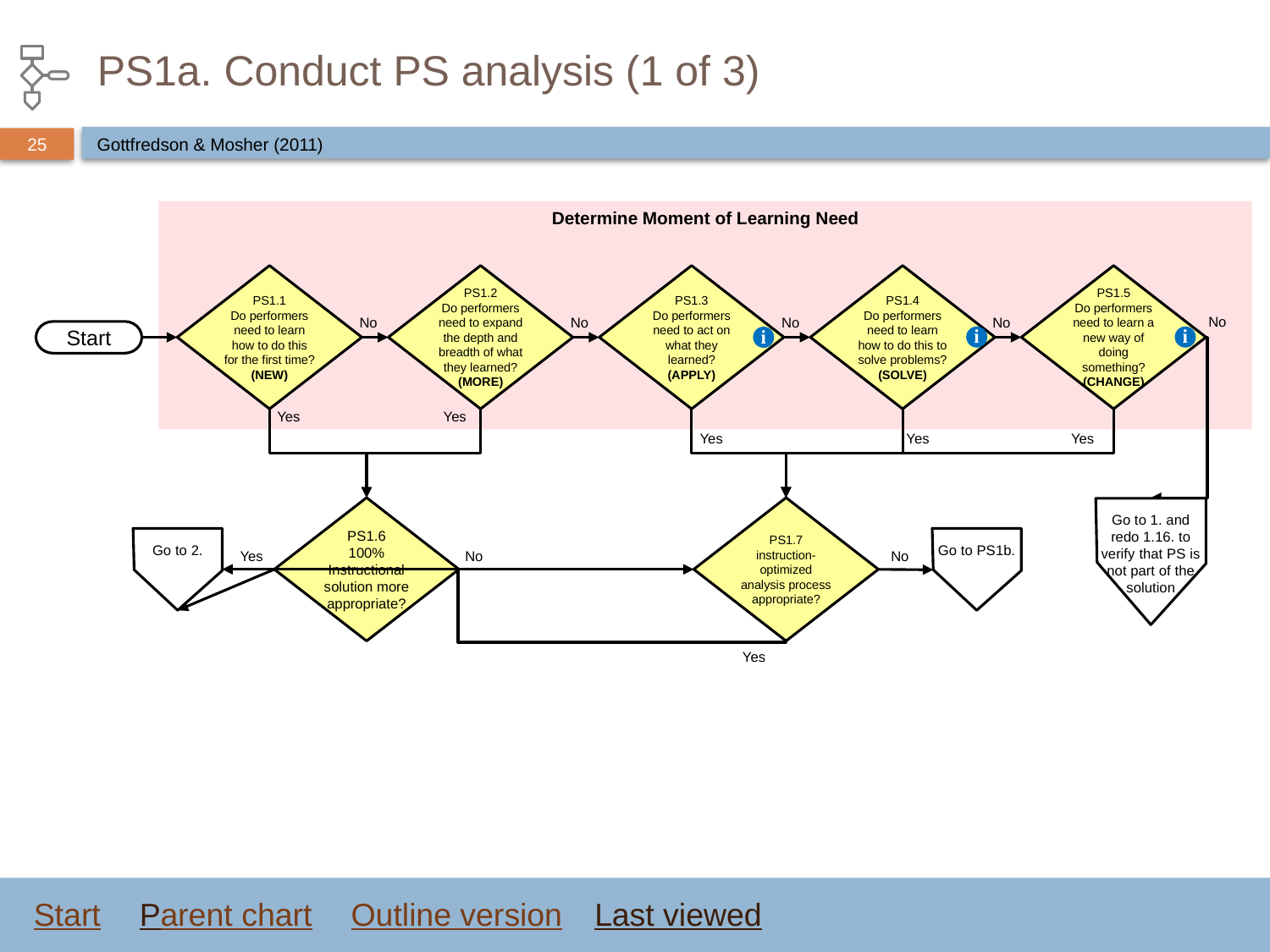

# PS1a. Conduct PS analysis (1 of 3)
Gottfredson & Mosher (2011)
Determine Moment of Learning Need
PS1.1
Do performers need to learn how to do this for the first time?
(NEW)
PS1.2
Do performers need to expand the depth and breadth of what they learned?
(MORE)
PS1.3
Do performers need to act on what they learned?
(APPLY)
PS1.4
Do performers need to learn how to do this to solve problems?
(SOLVE)
PS1.5
Do performers need to learn a new way of doing something?
(CHANGE)
No
No
No
No
No
Start
i
i
i
Yes
Yes
Yes
Yes
Yes
PS1.6
100% Instructional solution more appropriate?
PS1.7
instruction-optimized analysis process appropriate?
Go to 1. and redo 1.16. to verify that PS is not part of the solution
Go to 2.
Go to PS1b.
Yes
No
No
Yes
Start
Parent chart
Outline version
Last viewed